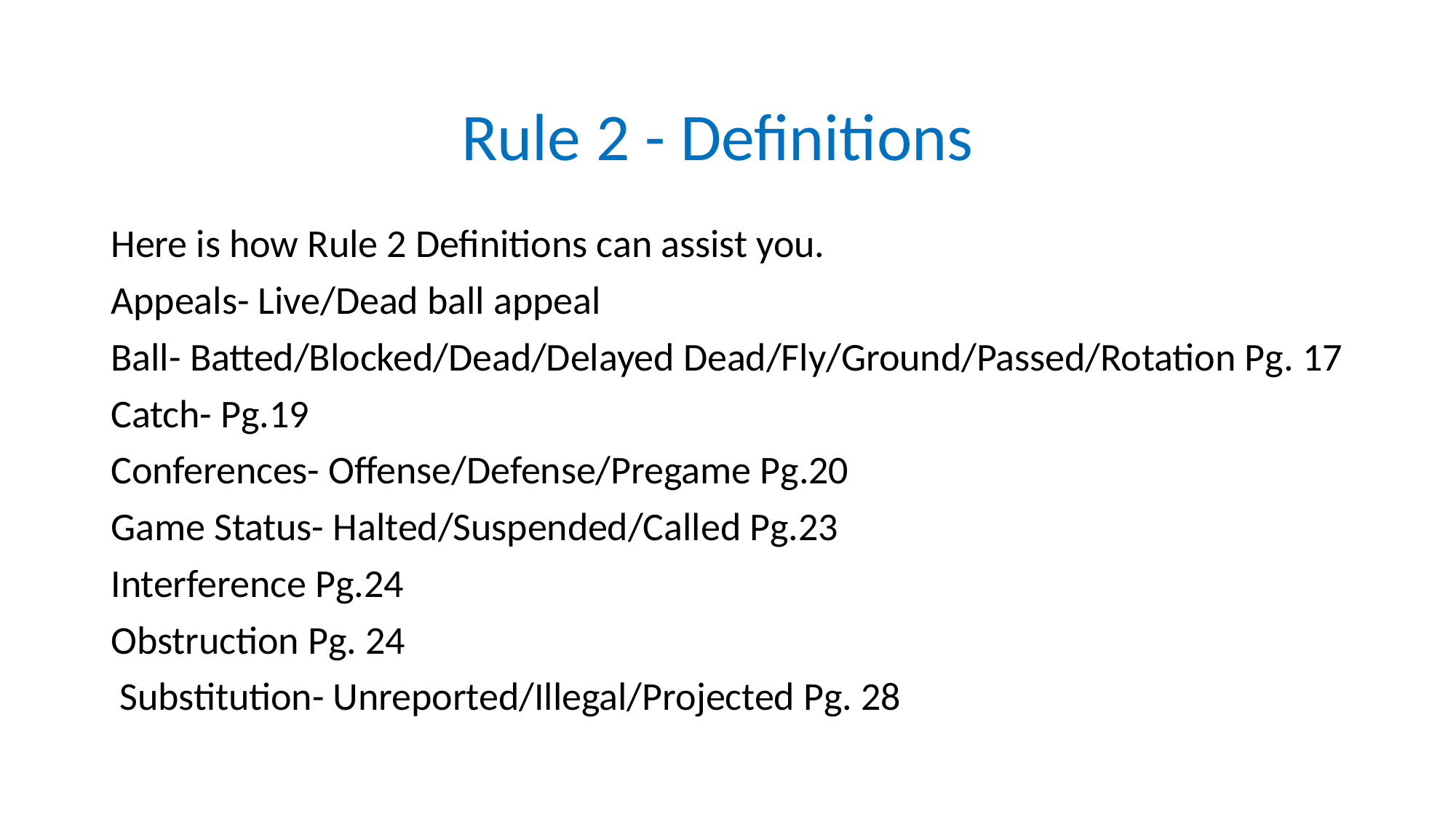

# Rule 2 - Definitions
Here is how Rule 2 Definitions can assist you.
Appeals- Live/Dead ball appeal
Ball- Batted/Blocked/Dead/Delayed Dead/Fly/Ground/Passed/Rotation Pg. 17
Catch- Pg.19
Conferences- Offense/Defense/Pregame Pg.20
Game Status- Halted/Suspended/Called Pg.23
Interference Pg.24
Obstruction Pg. 24
 Substitution- Unreported/Illegal/Projected Pg. 28